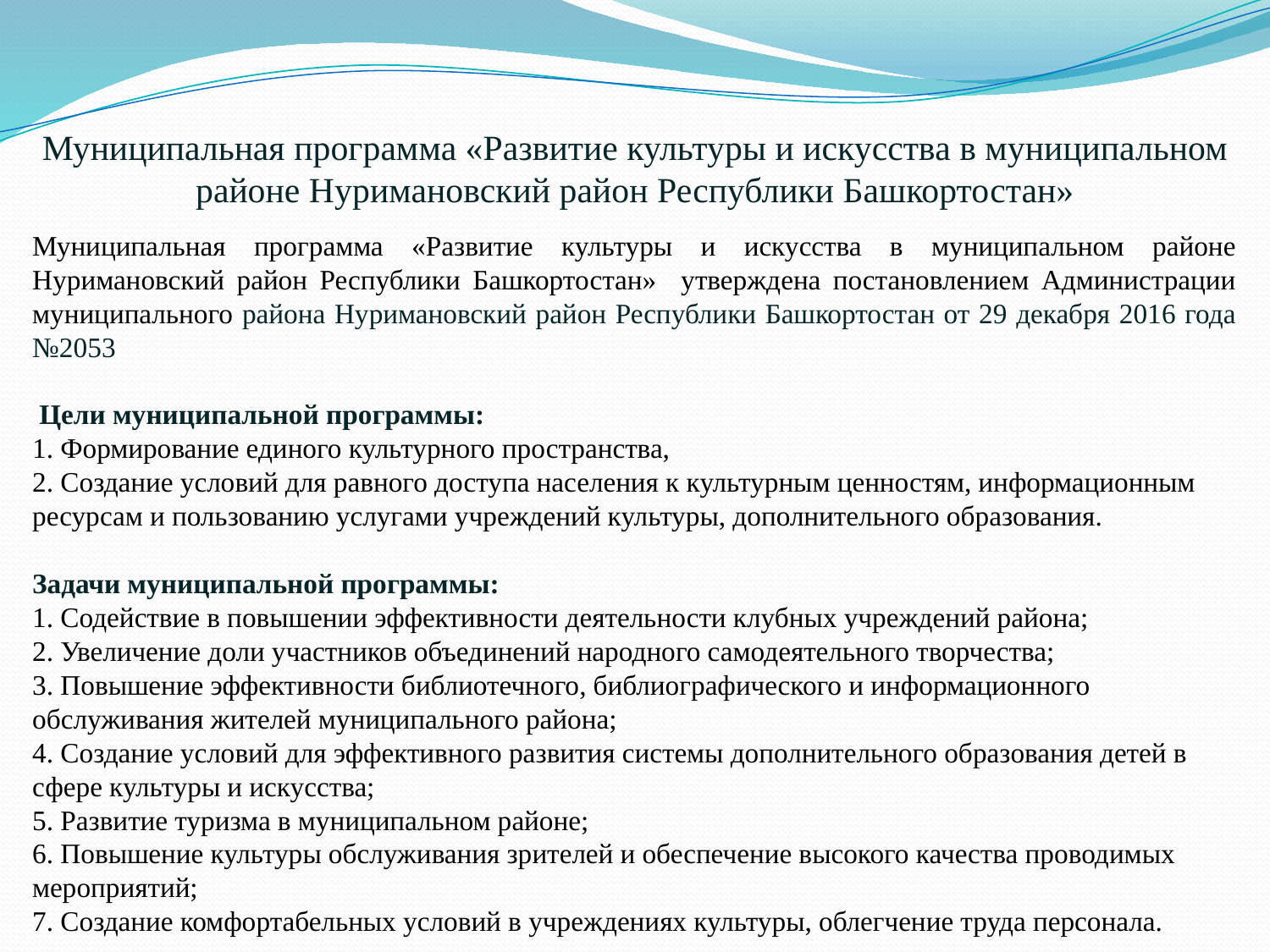

Муниципальная программа «Развитие культуры и искусства в муниципальном районе Нуримановский район Республики Башкортостан»
Муниципальная программа «Развитие культуры и искусства в муниципальном районе Нуримановский район Республики Башкортостан»  утверждена постановлением Администрации муниципального района Нуримановский район Республики Башкортостан от 29 декабря 2016 года №2053

 Цели муниципальной программы:
1. Формирование единого культурного пространства,
2. Создание условий для равного доступа населения к культурным ценностям, информационным ресурсам и пользованию услугами учреждений культуры, дополнительного образования.

Задачи муниципальной программы:
1. Содействие в повышении эффективности деятельности клубных учреждений района;
2. Увеличение доли участников объединений народного самодеятельного творчества;
3. Повышение эффективности библиотечного, библиографического и информационного обслуживания жителей муниципального района;
4. Создание условий для эффективного развития системы дополнительного образования детей в сфере культуры и искусства;
5. Развитие туризма в муниципальном районе;
6. Повышение культуры обслуживания зрителей и обеспечение высокого качества проводимых мероприятий;
7. Создание комфортабельных условий в учреждениях культуры, облегчение труда персонала.